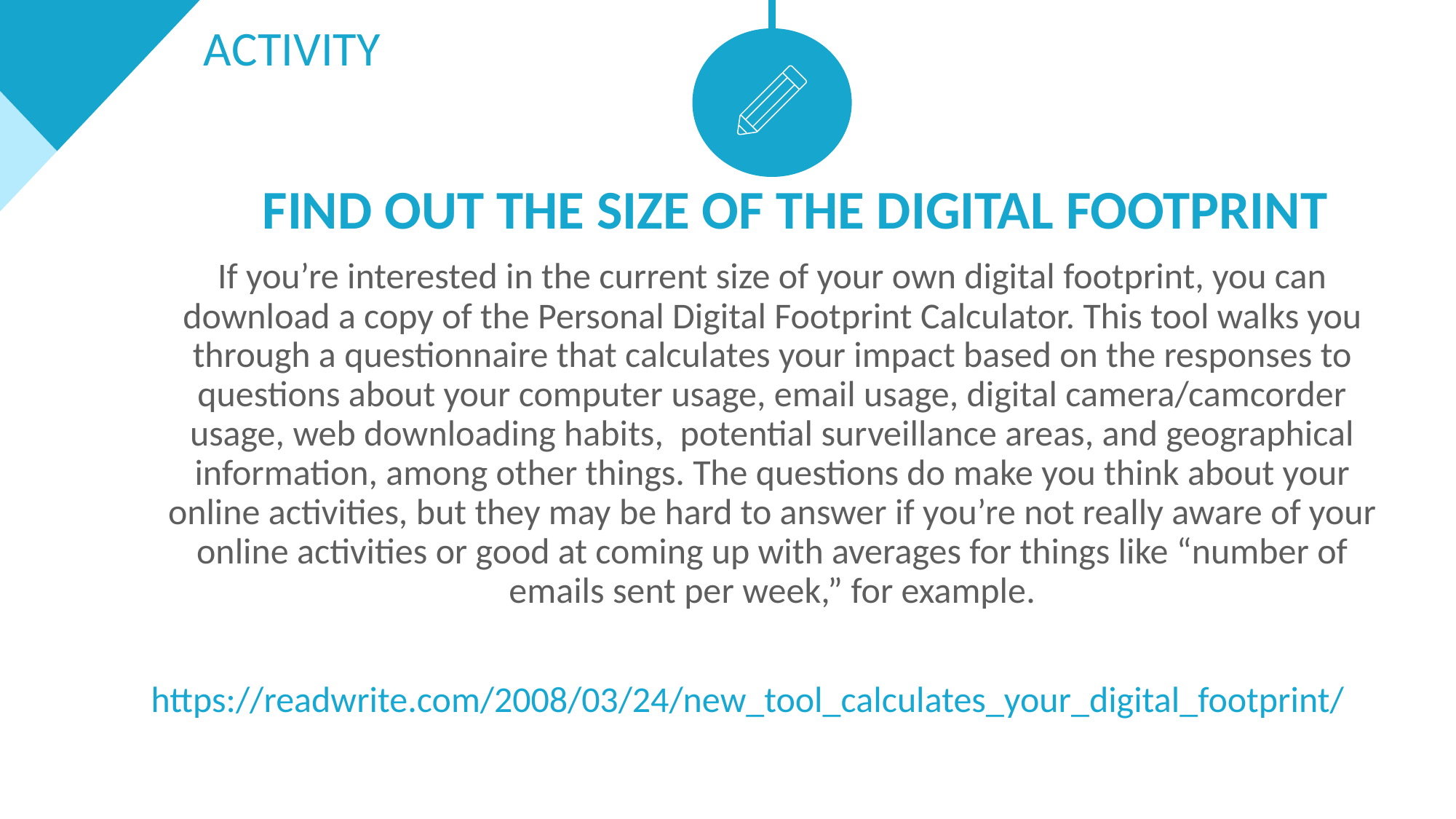

ACTIVITY

FIND OUT THE SIZE OF THE DIGITAL FOOTPRINT
If you’re interested in the current size of your own digital footprint, you can download a copy of the Personal Digital Footprint Calculator. This tool walks you through a questionnaire that calculates your impact based on the responses to questions about your computer usage, email usage, digital camera/camcorder usage, web downloading habits,  potential surveillance areas, and geographical information, among other things. The questions do make you think about your online activities, but they may be hard to answer if you’re not really aware of your online activities or good at coming up with averages for things like “number of emails sent per week,” for example.

https://readwrite.com/2008/03/24/new_tool_calculates_your_digital_footprint/